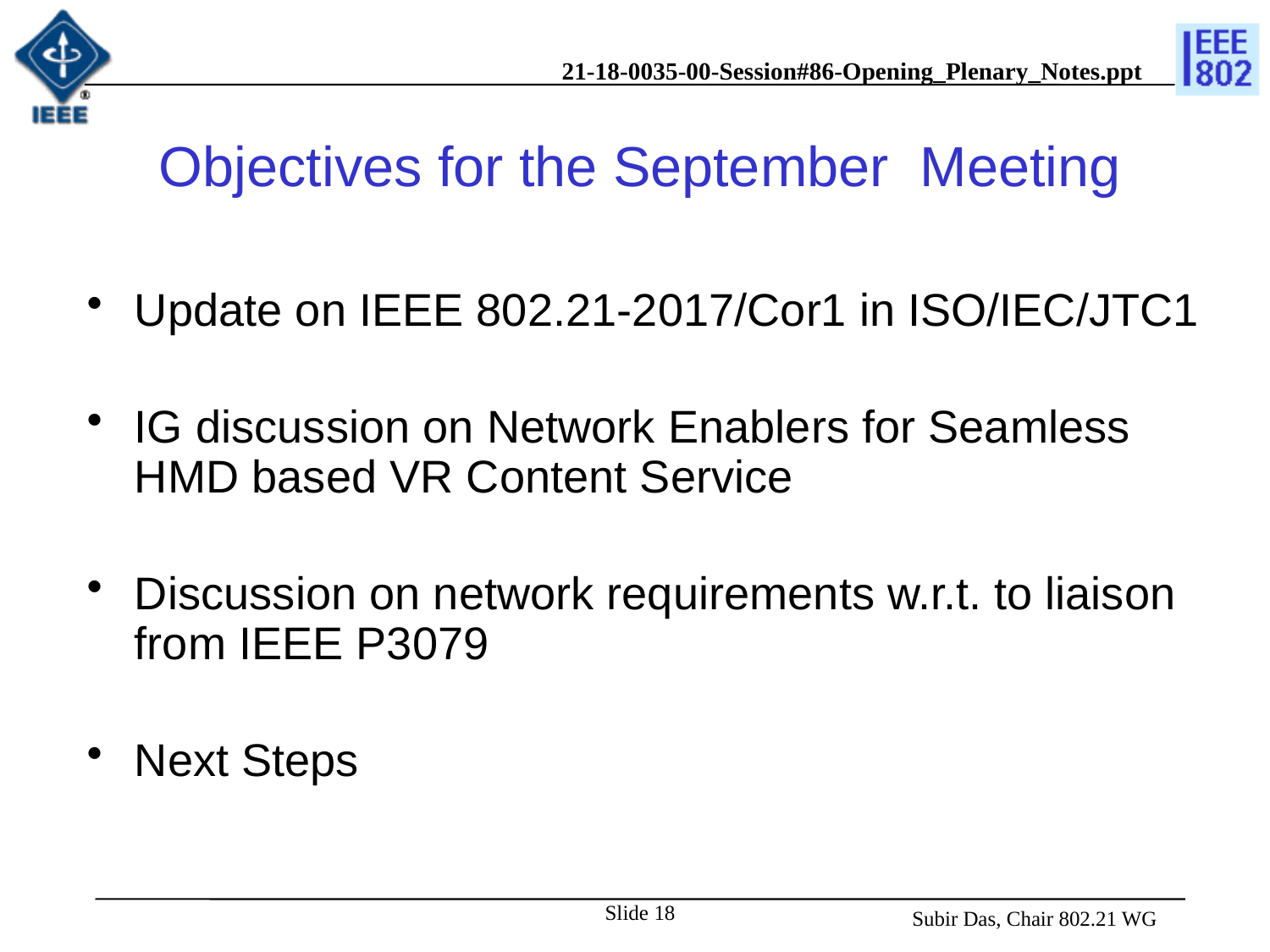

# Objectives for the September  Meeting

Update on IEEE 802.21-2017/Cor1 in ISO/IEC/JTC1

IG discussion on Network Enablers for Seamless HMD based VR Content Service

Discussion on network requirements w.r.t. to liaison from IEEE P3079

Next Steps

Slide 18
  Subir Das, Chair 802.21 WG